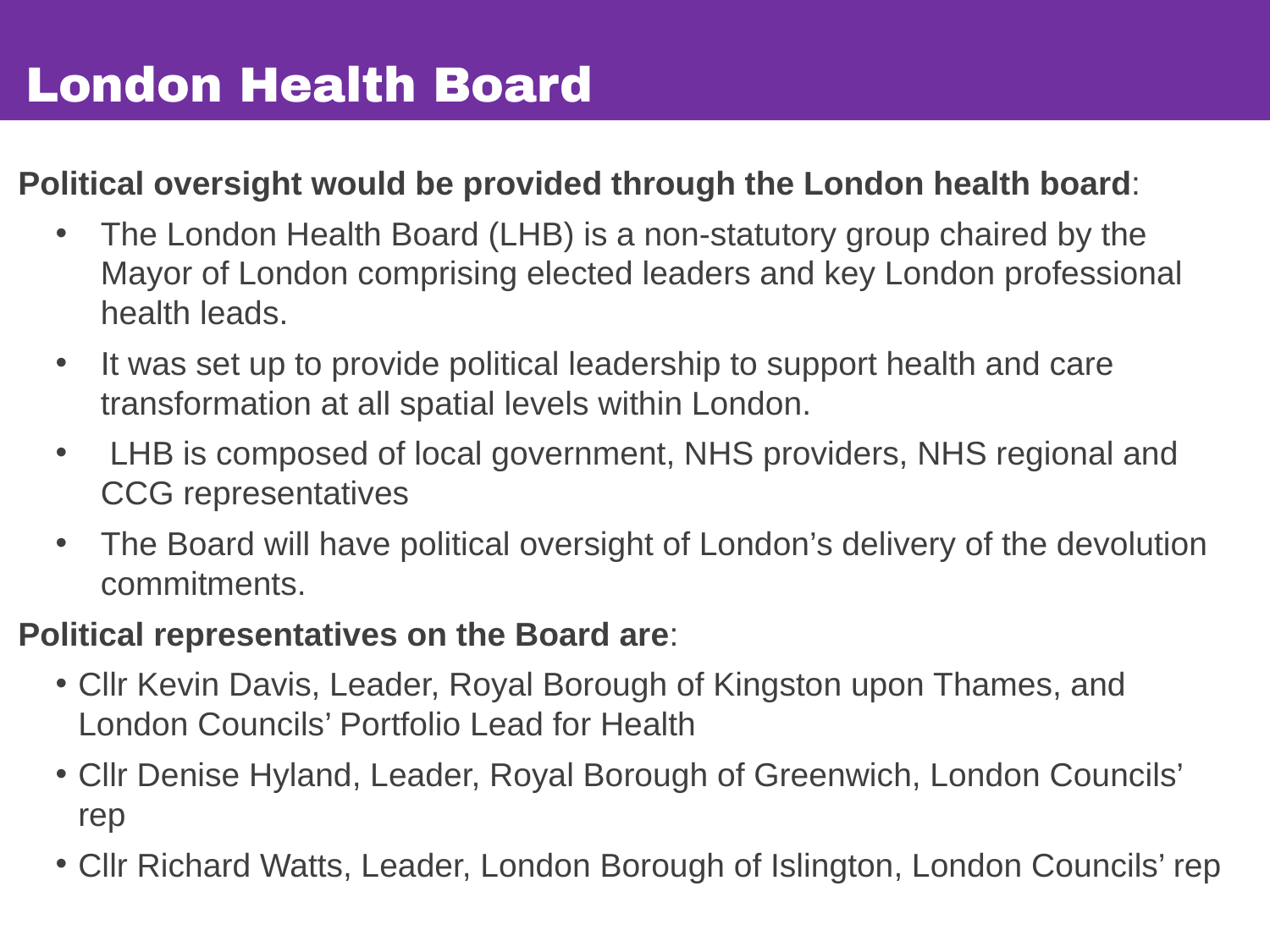

# London Health Board

Political oversight would be provided through the London health board:
The London Health Board (LHB) is a non-statutory group chaired by the Mayor of London comprising elected leaders and key London professional health leads.
It was set up to provide political leadership to support health and care transformation at all spatial levels within London.
 LHB is composed of local government, NHS providers, NHS regional and CCG representatives
The Board will have political oversight of London’s delivery of the devolution commitments.
Political representatives on the Board are:
Cllr Kevin Davis, Leader, Royal Borough of Kingston upon Thames, and London Councils’ Portfolio Lead for Health
Cllr Denise Hyland, Leader, Royal Borough of Greenwich, London Councils’ rep
Cllr Richard Watts, Leader, London Borough of Islington, London Councils’ rep